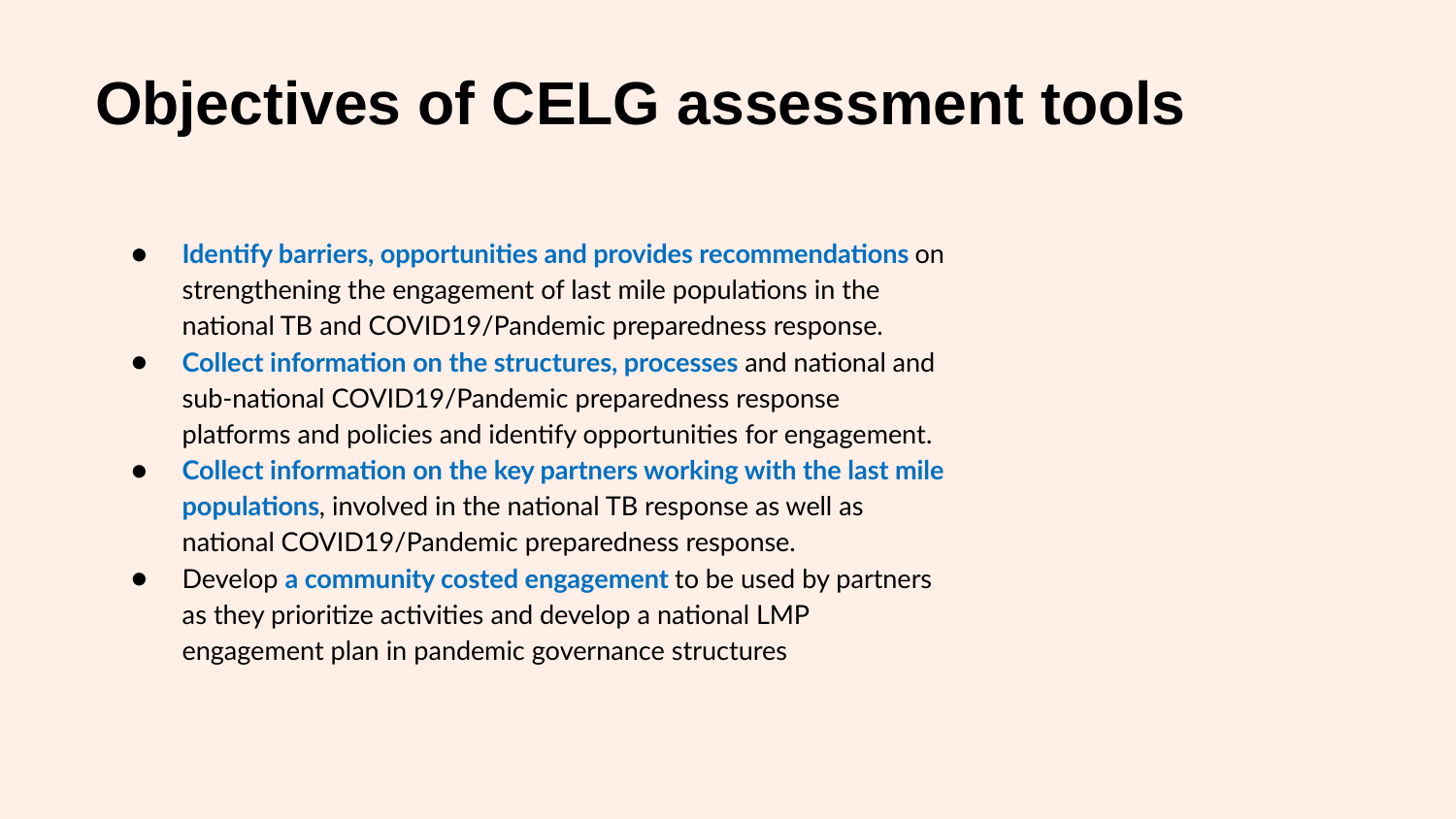

# Objectives of CELG assessment tools
Identify barriers, opportunities and provides recommendations on strengthening the engagement of last mile populations in the national TB and COVID19/Pandemic preparedness response.
Collect information on the structures, processes and national and sub-national COVID19/Pandemic preparedness response platforms and policies and identify opportunities for engagement.
Collect information on the key partners working with the last mile populations, involved in the national TB response as well as national COVID19/Pandemic preparedness response.
Develop a community costed engagement to be used by partners as they prioritize activities and develop a national LMP engagement plan in pandemic governance structures